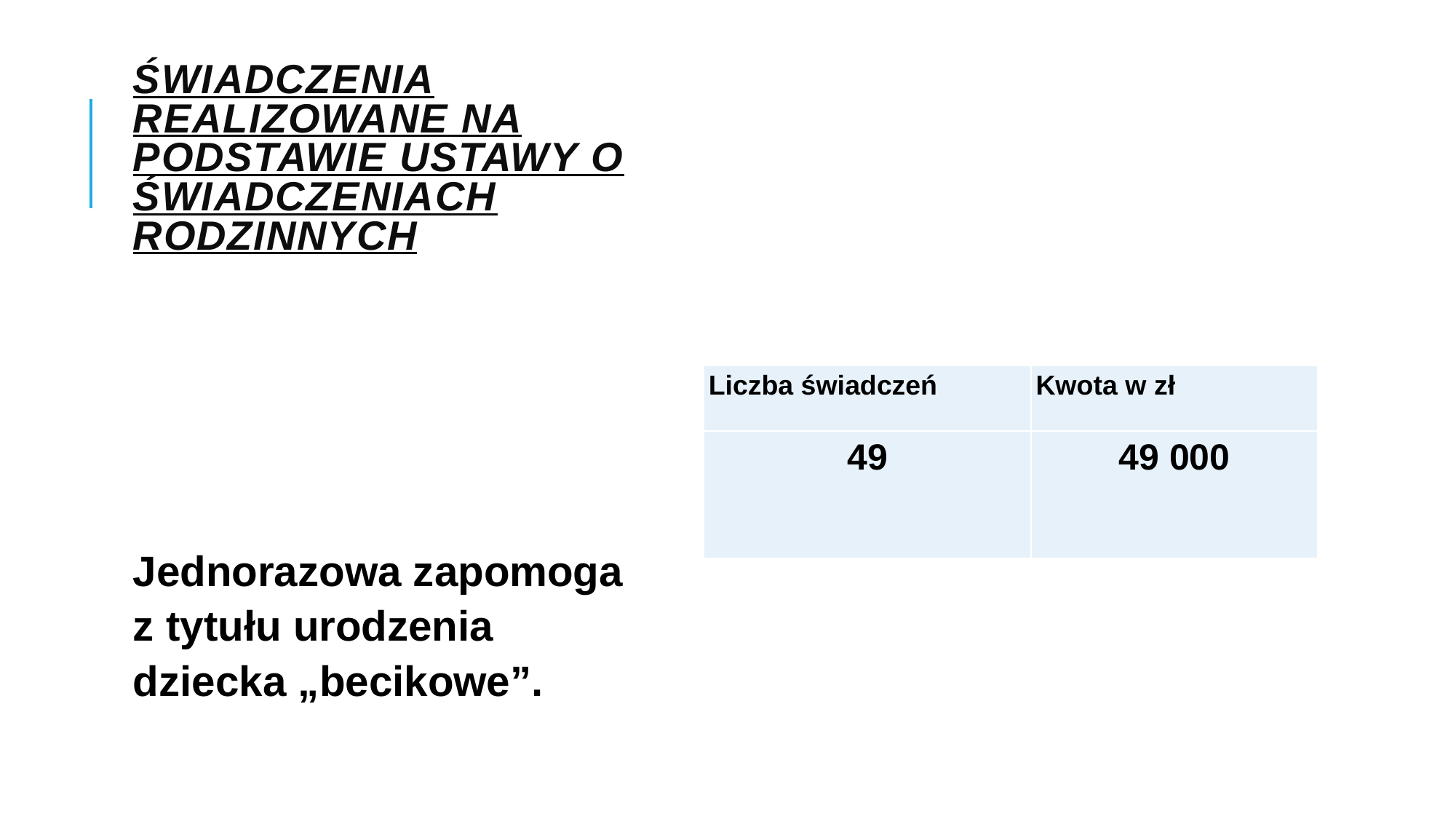

# ŚWIADCZENIA REALIZOWANE NA PODSTAWIE USTAWY O ŚWIADCZENIACH RODZINNYCH

Jednorazowa zapomoga z tytułu urodzenia dziecka „becikowe”.

| Liczba świadczeń | Kwota w zł |
| --- | --- |
| 49 | 49 000 |